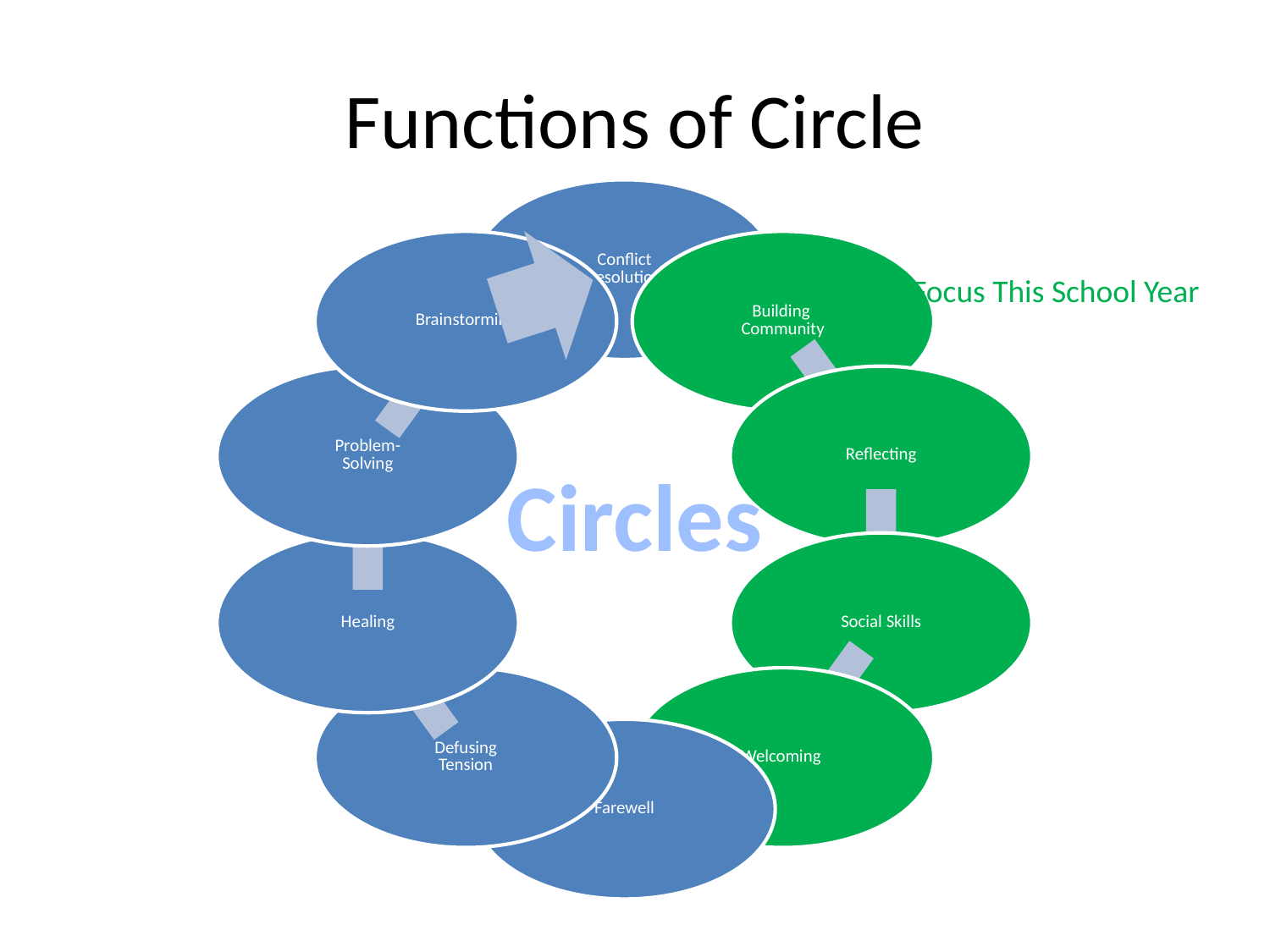

# Functions of Circle
Conflict
Resolution
Building
Community
Healing
Problem-
Solving
Brainstorming
Reflecting
Defusing
Tension
Social Skills
Welcoming
Farewell
Focus This School Year
Circles